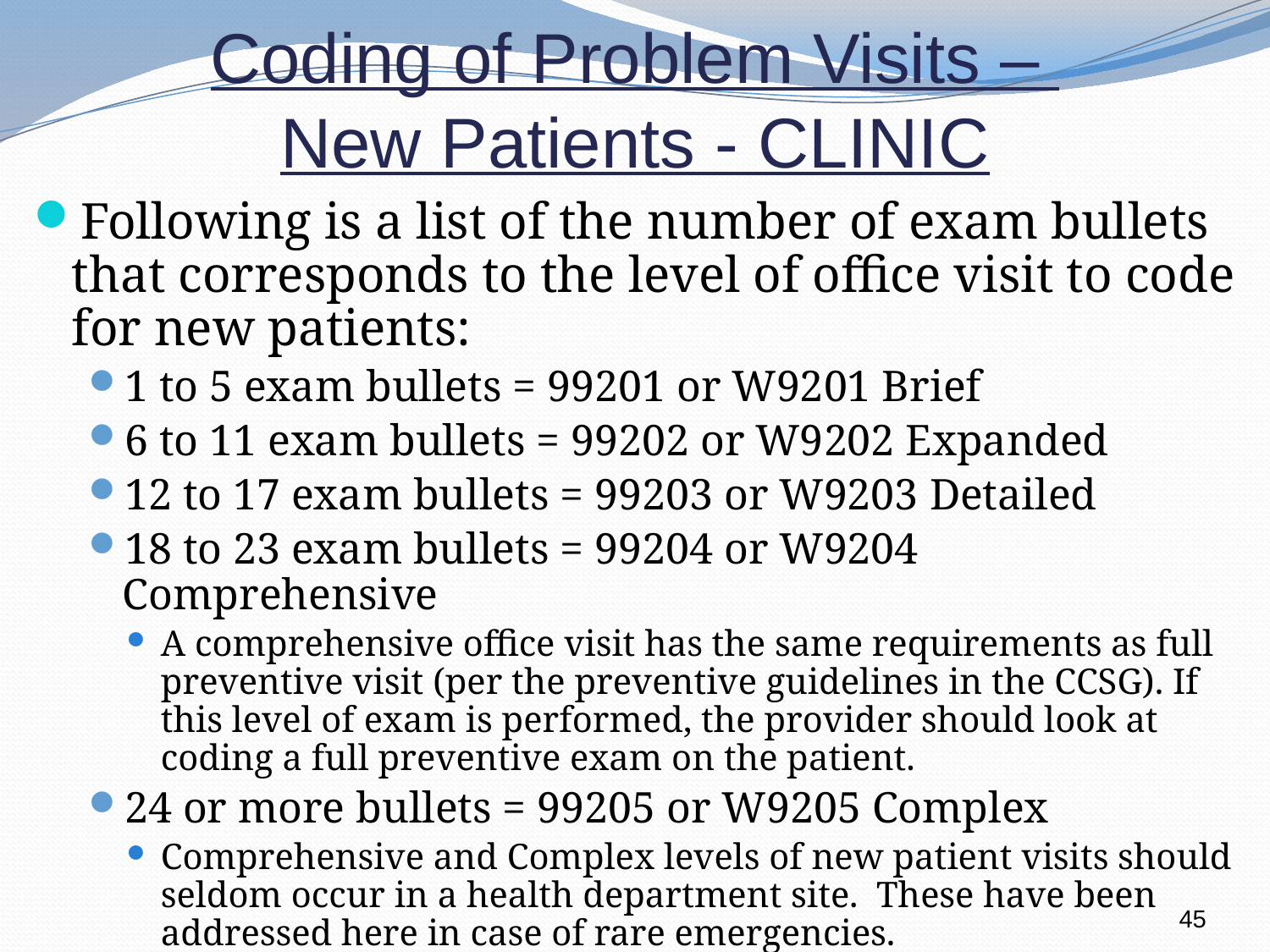

Coding of Problem Visits –
New Patients - CLINIC
Following is a list of the number of exam bullets that corresponds to the level of office visit to code for new patients:
1 to 5 exam bullets = 99201 or W9201 Brief
6 to 11 exam bullets = 99202 or W9202 Expanded
12 to 17 exam bullets = 99203 or W9203 Detailed
18 to 23 exam bullets = 99204 or W9204 Comprehensive
A comprehensive office visit has the same requirements as full preventive visit (per the preventive guidelines in the CCSG). If this level of exam is performed, the provider should look at coding a full preventive exam on the patient.
24 or more bullets = 99205 or W9205 Complex
Comprehensive and Complex levels of new patient visits should seldom occur in a health department site.  These have been addressed here in case of rare emergencies.
45